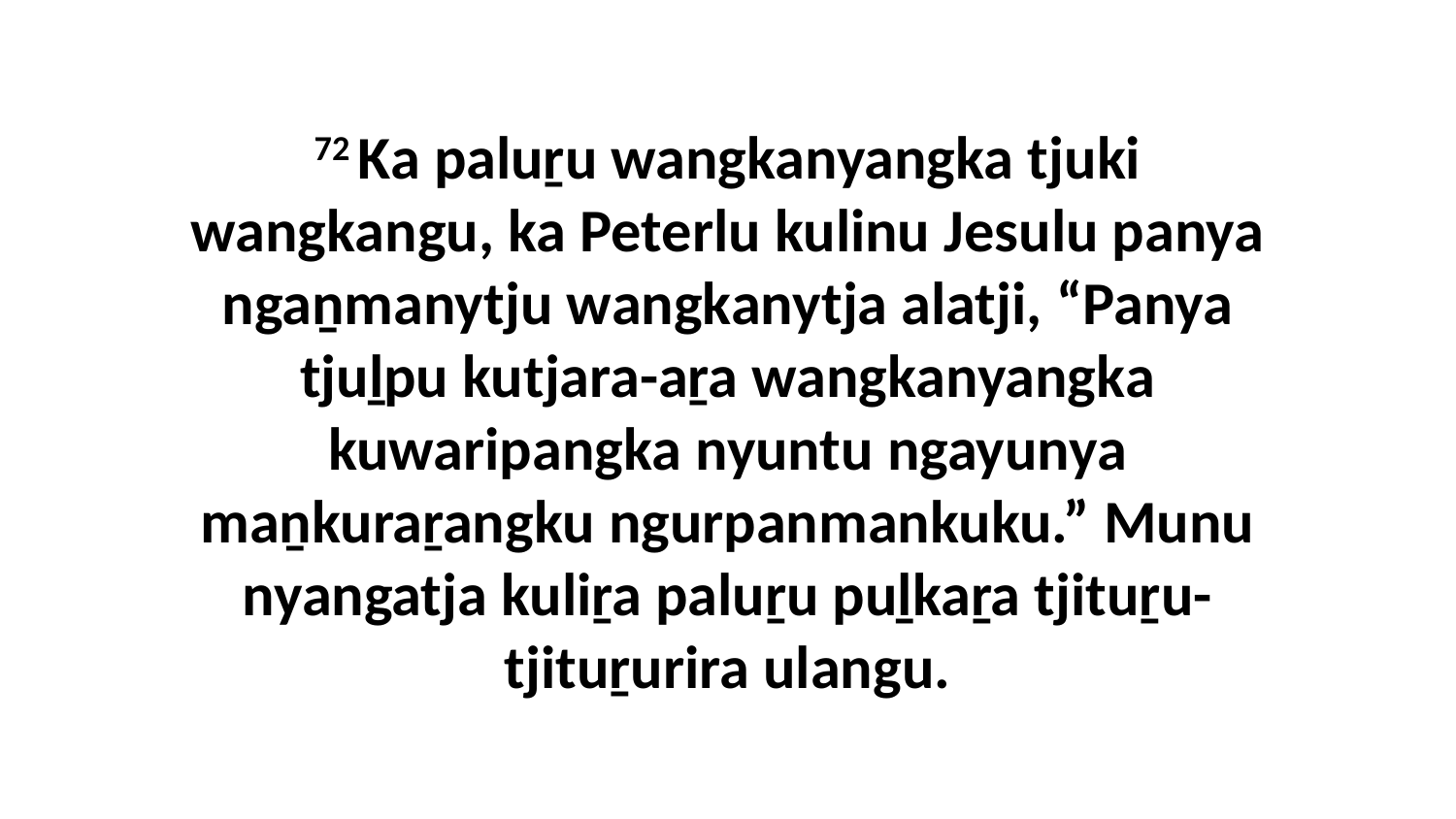

72 Ka paluṟu wangkanyangka tjuki wangkangu, ka Peterlu kulinu Jesulu panya ngaṉmanytju wangkanytja alatji, “Panya tjuḻpu kutjara-aṟa wangkanyangka kuwaripangka nyuntu ngayunya maṉkuraṟangku ngurpanmankuku.” Munu nyangatja kuliṟa paluṟu puḻkaṟa tjituṟu-tjituṟurira ulangu.